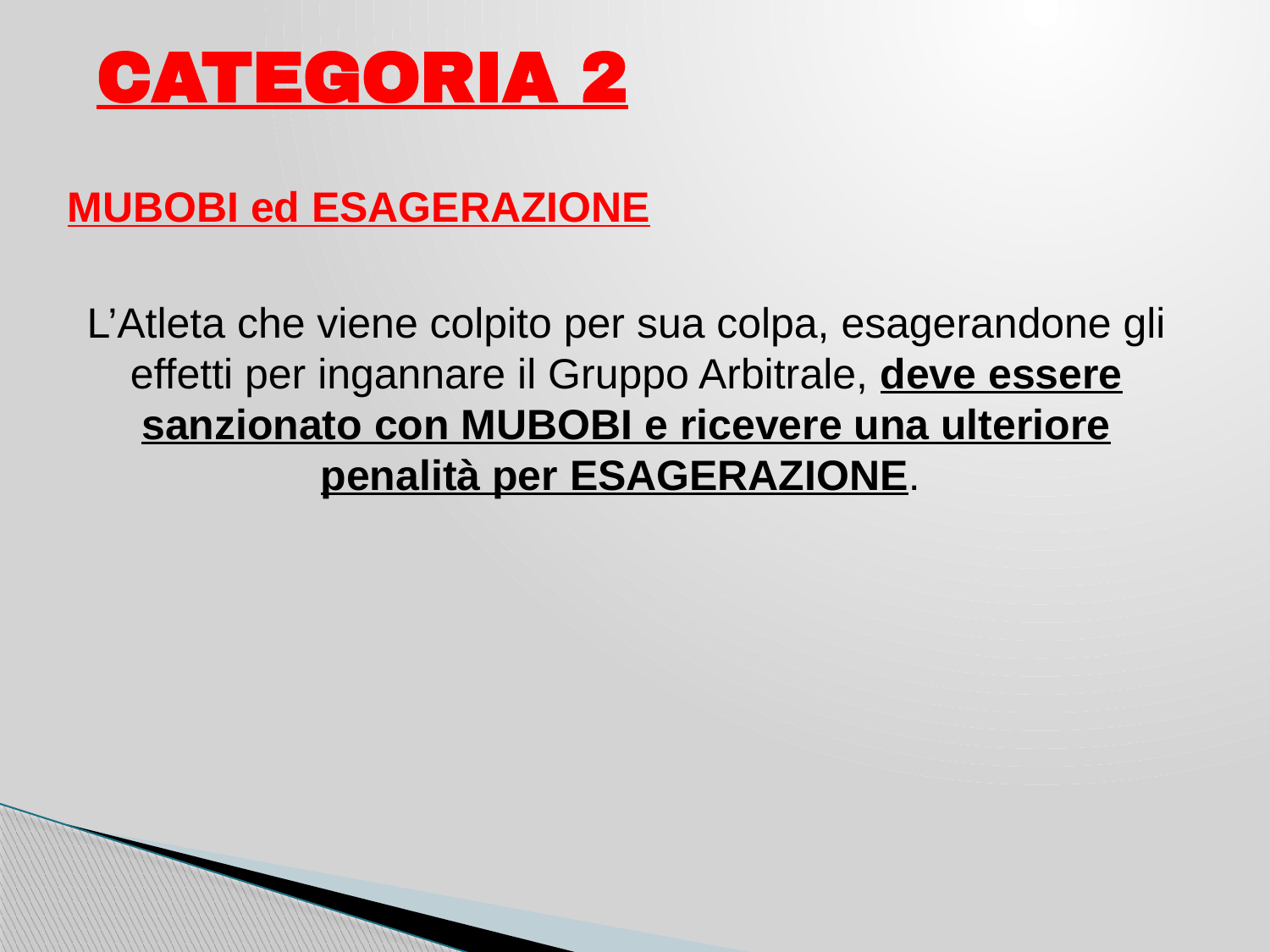

# CATEGORIA 2

MUBOBI ed ESAGERAZIONE

L’Atleta che viene colpito per sua colpa, esagerandone gli effetti per ingannare il Gruppo Arbitrale, deve essere sanzionato con MUBOBI e ricevere una ulteriore penalità per ESAGERAZIONE.